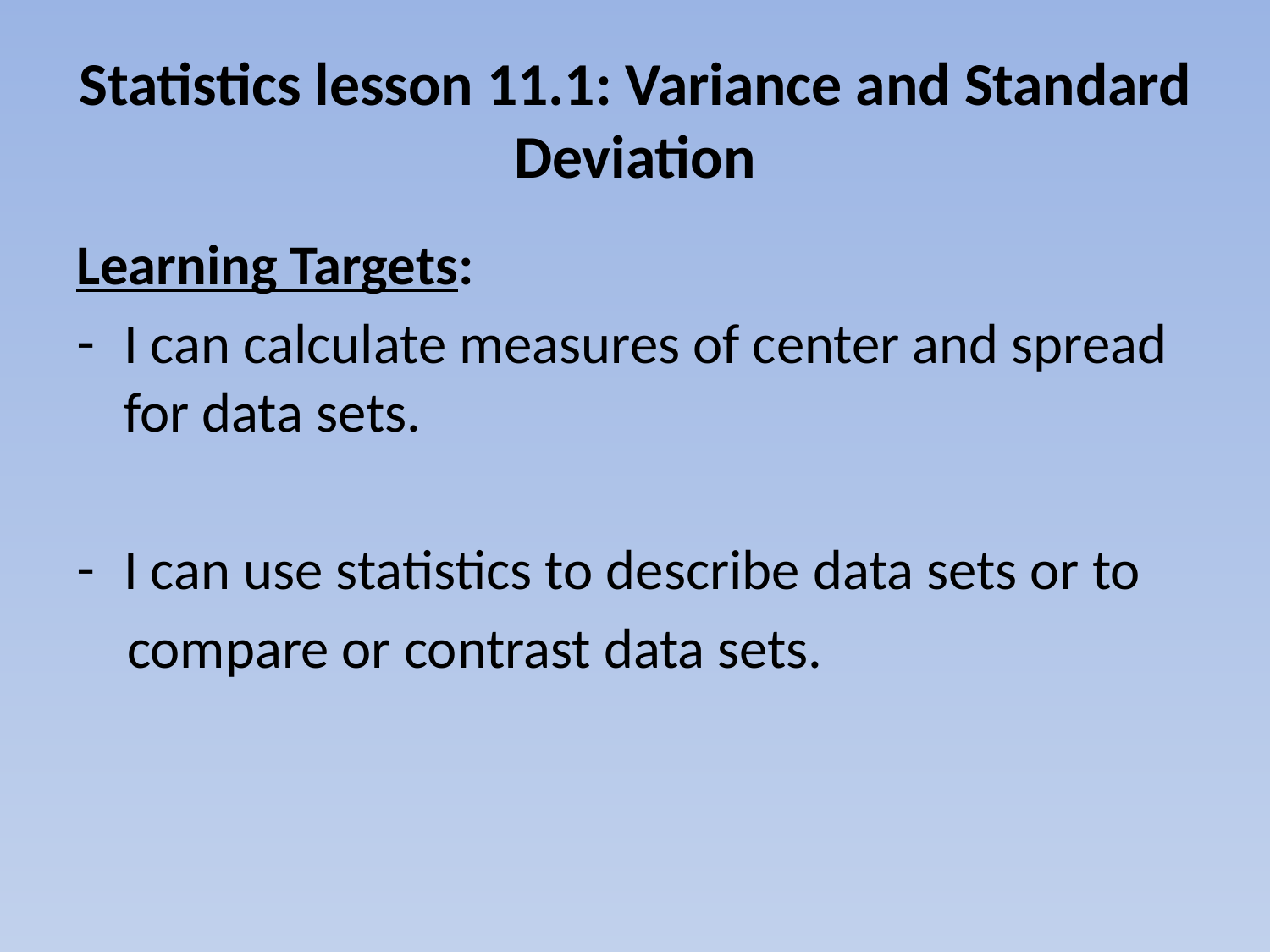

# Statistics lesson 11.1: Variance and Standard Deviation
Learning Targets:
I can calculate measures of center and spread for data sets.

I can use statistics to describe data sets or to
    compare or contrast data sets.